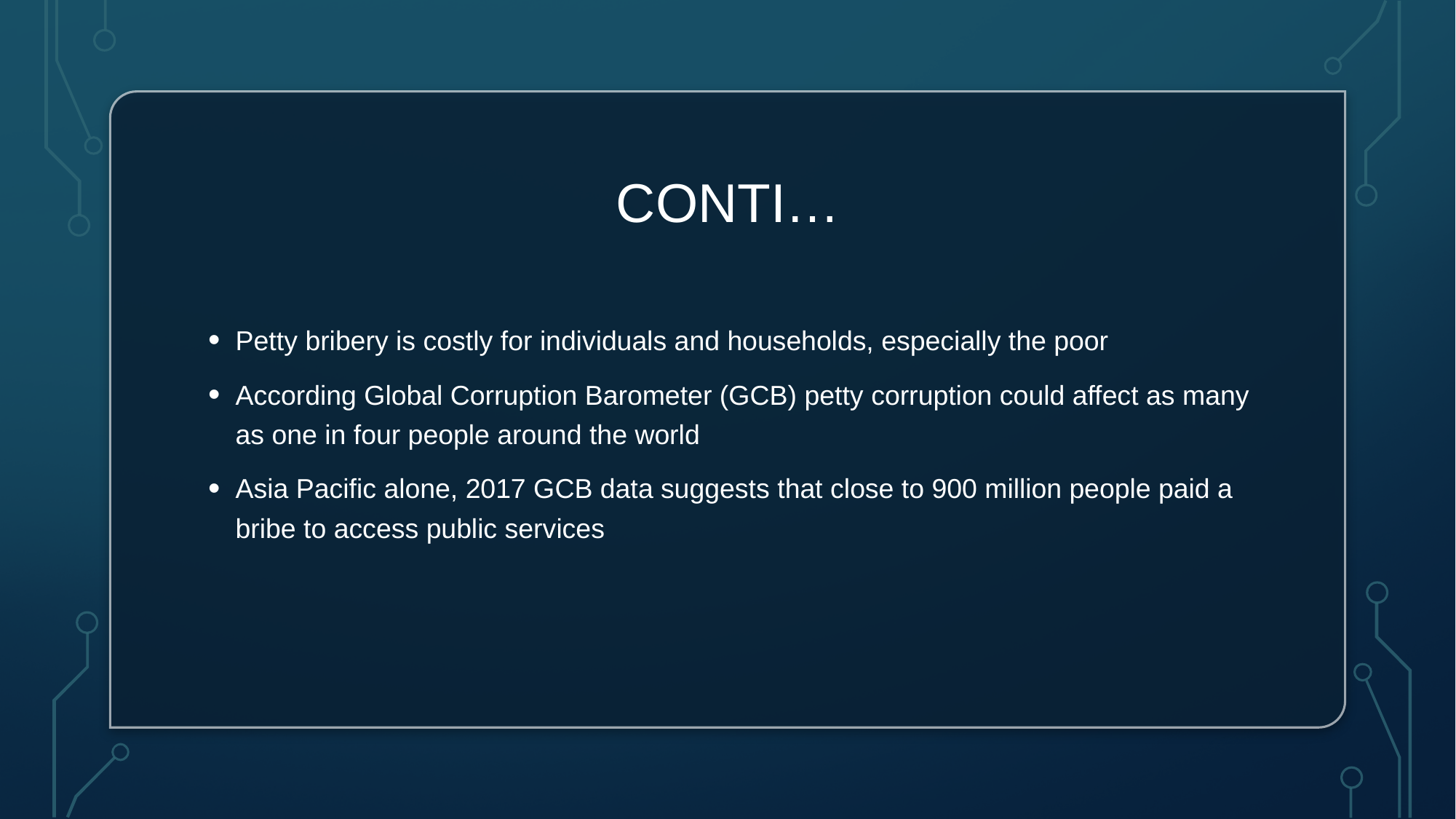

# Conti…
Petty bribery is costly for individuals and households, especially the poor
According Global Corruption Barometer (GCB) petty corruption could affect as many as one in four people around the world
Asia Pacific alone, 2017 GCB data suggests that close to 900 million people paid a bribe to access public services